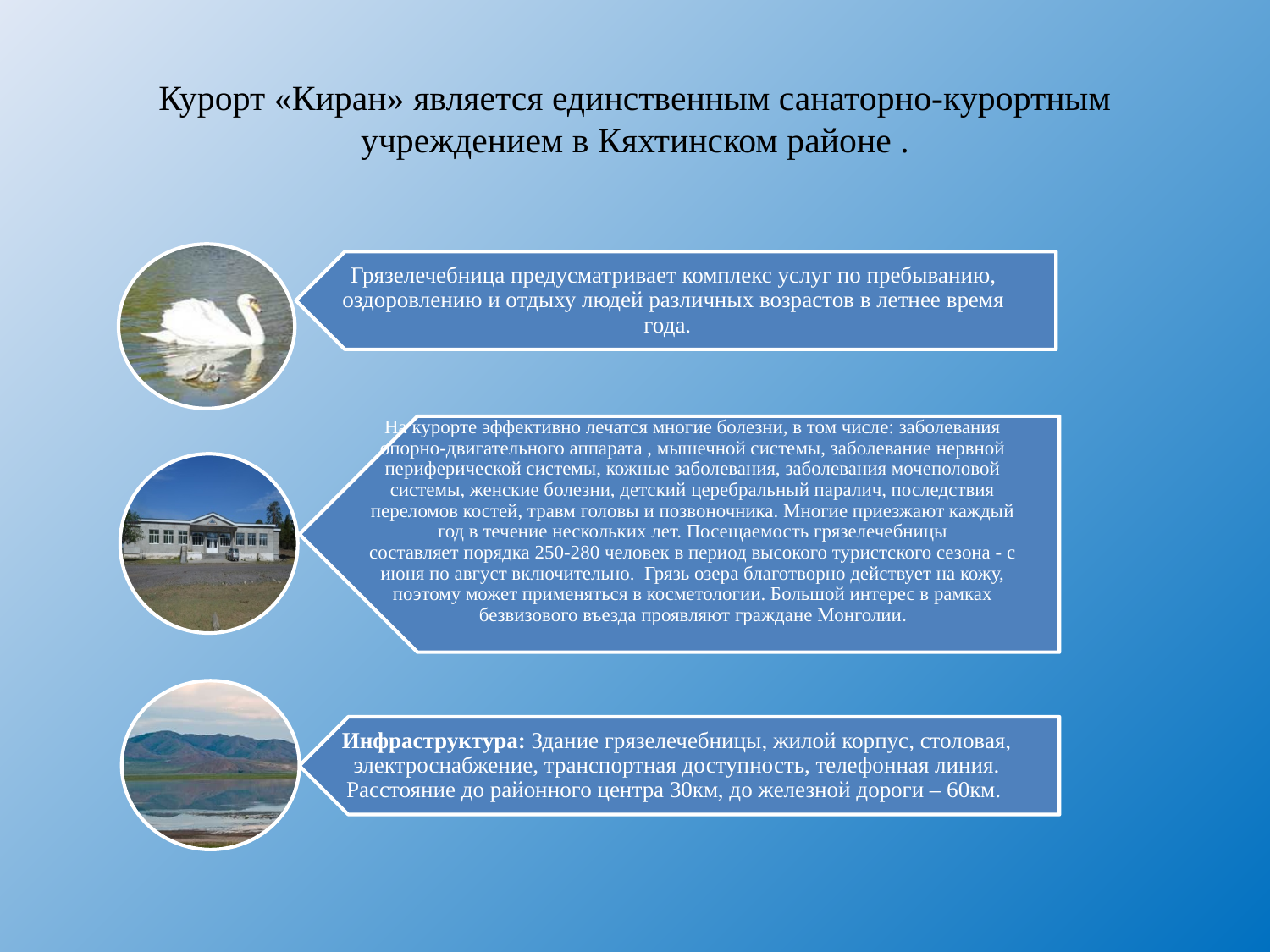

# Курорт «Киран» является единственным санаторно-курортным учреждением в Кяхтинском районе .
Грязелечебница предусматривает комплекс услуг по пребыванию, оздоровлению и отдыху людей различных возрастов в летнее время года.
На курорте эффективно лечатся многие болезни, в том числе: заболевания опорно-двигательного аппарата , мышечной системы, заболевание нервной периферической системы, кожные заболевания, заболевания мочеполовой системы, женские болезни, детский церебральный паралич, последствия переломов костей, травм головы и позвоночника. Многие приезжают каждый год в течение нескольких лет. Посещаемость грязелечебницы составляет порядка 250-280 человек в период высокого туристского сезона - с июня по август включительно.  Грязь озера благотворно действует на кожу, поэтому может применяться в косметологии. Большой интерес в рамках безвизового въезда проявляют граждане Монголии.

Инфраструктура: Здание грязелечебницы, жилой корпус, столовая, электроснабжение, транспортная доступность, телефонная линия. Расстояние до районного центра 30км, до железной дороги – 60км.